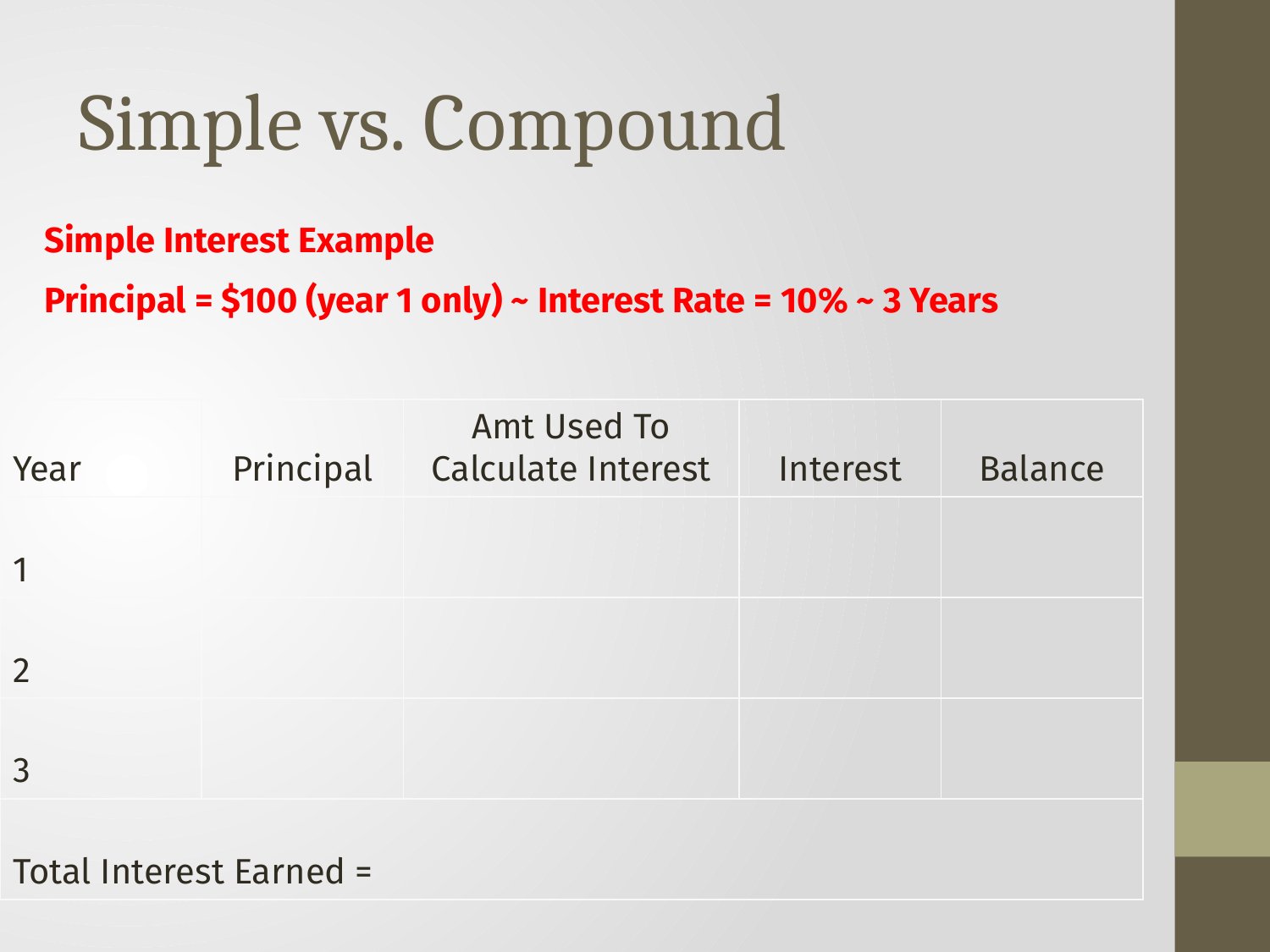

# Simple vs. Compound
Simple Interest Example
Principal = $100 (year 1 only) ~ Interest Rate = 10% ~ 3 Years
| Year | Principal | Amt Used To Calculate Interest | Interest | Balance |
| --- | --- | --- | --- | --- |
| 1 |  |  |  |  |
| 2 |  |  |  |  |
| 3 |  |  |  |  |
| Total Interest Earned = |  |  |  |  |